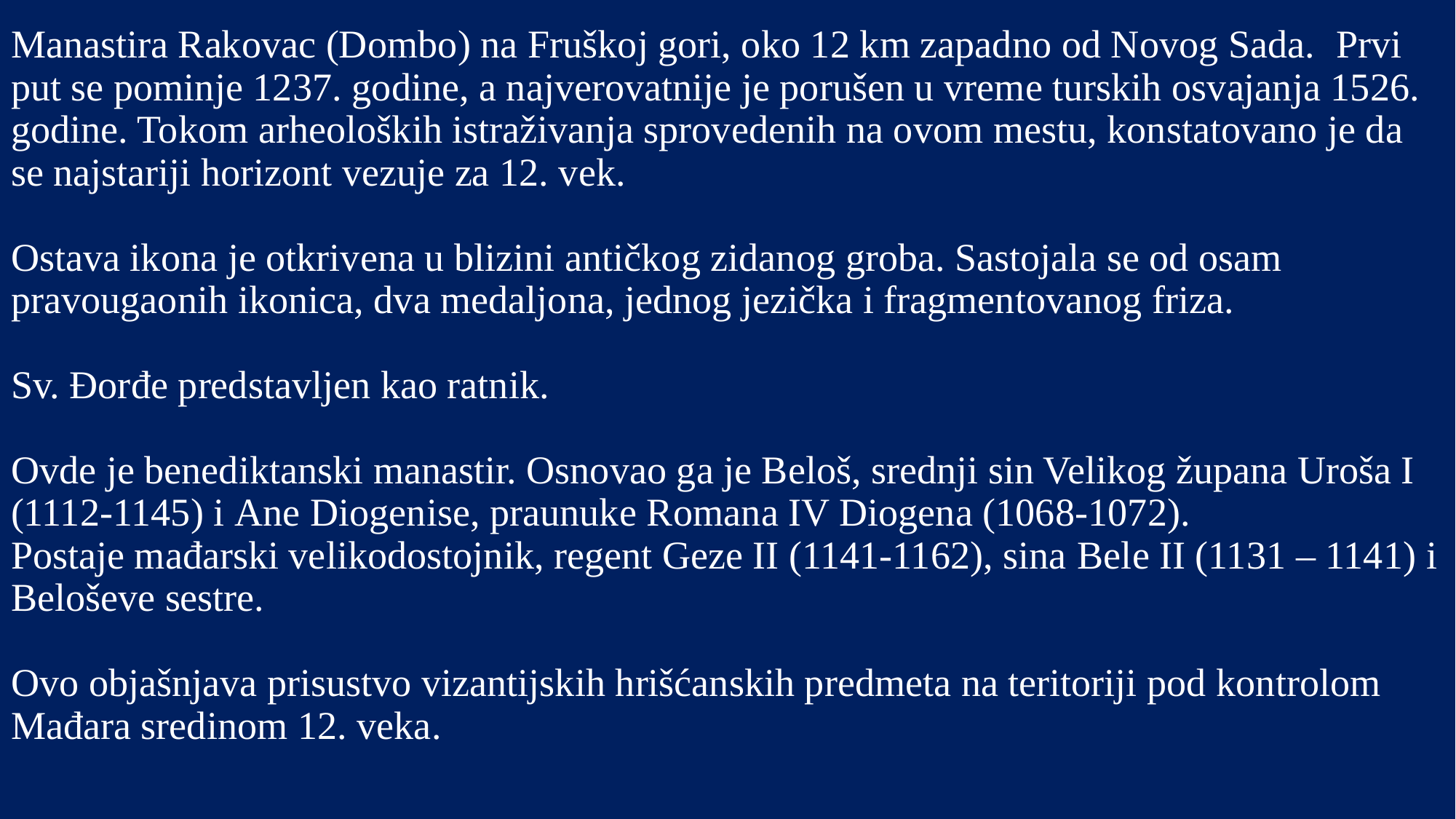

# Manastira Rakovac (Dombo) na Fruškoj gori, oko 12 km zapadno od Novog Sada.  Prvi put se pominje 1237. godine, a najverovatnije je porušen u vreme turskih osvajanja 1526. godine. Tokom arheoloških istraživanja sprovedenih na ovom mestu, konstatovano je da se najstariji horizont vezuje za 12. vek. Ostava ikona je otkrivena u blizini antičkog zidanog groba. Sastojala se od osam pravougaonih ikonica, dva medaljona, jednog jezička i fragmentovanog friza. Sv. Đorđe predstavljen kao ratnik. Ovde je benediktanski manastir. Osnovao ga je Beloš, srednji sin Velikog župana Uroša I (1112-1145) i Ane Diogenise, praunuke Romana IV Diogena (1068-1072). Postaje mađarski velikodostojnik, regent Geze II (1141-1162), sina Bele II (1131 – 1141) i Beloševe sestre. Ovo objašnjava prisustvo vizantijskih hrišćanskih predmeta na teritoriji pod kontrolom Mađara sredinom 12. veka.